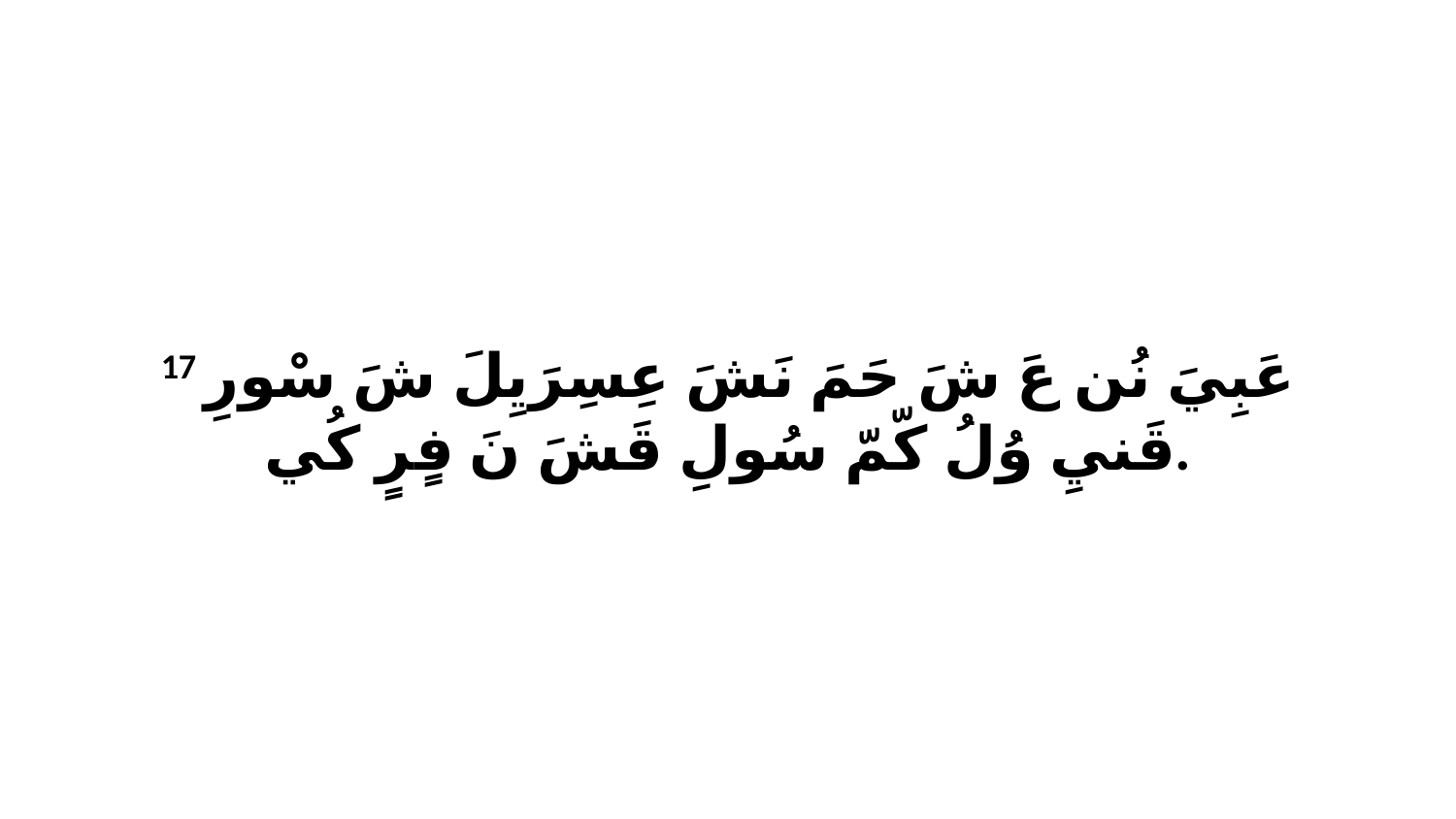

17 عَبِيَ نُن عَ شَ حَمَ نَشَ عِسِرَيِلَ شَ سْورِ قَنيِ وُلُ كّمّ سُولِ قَشَ نَ فٍرٍ كُي.